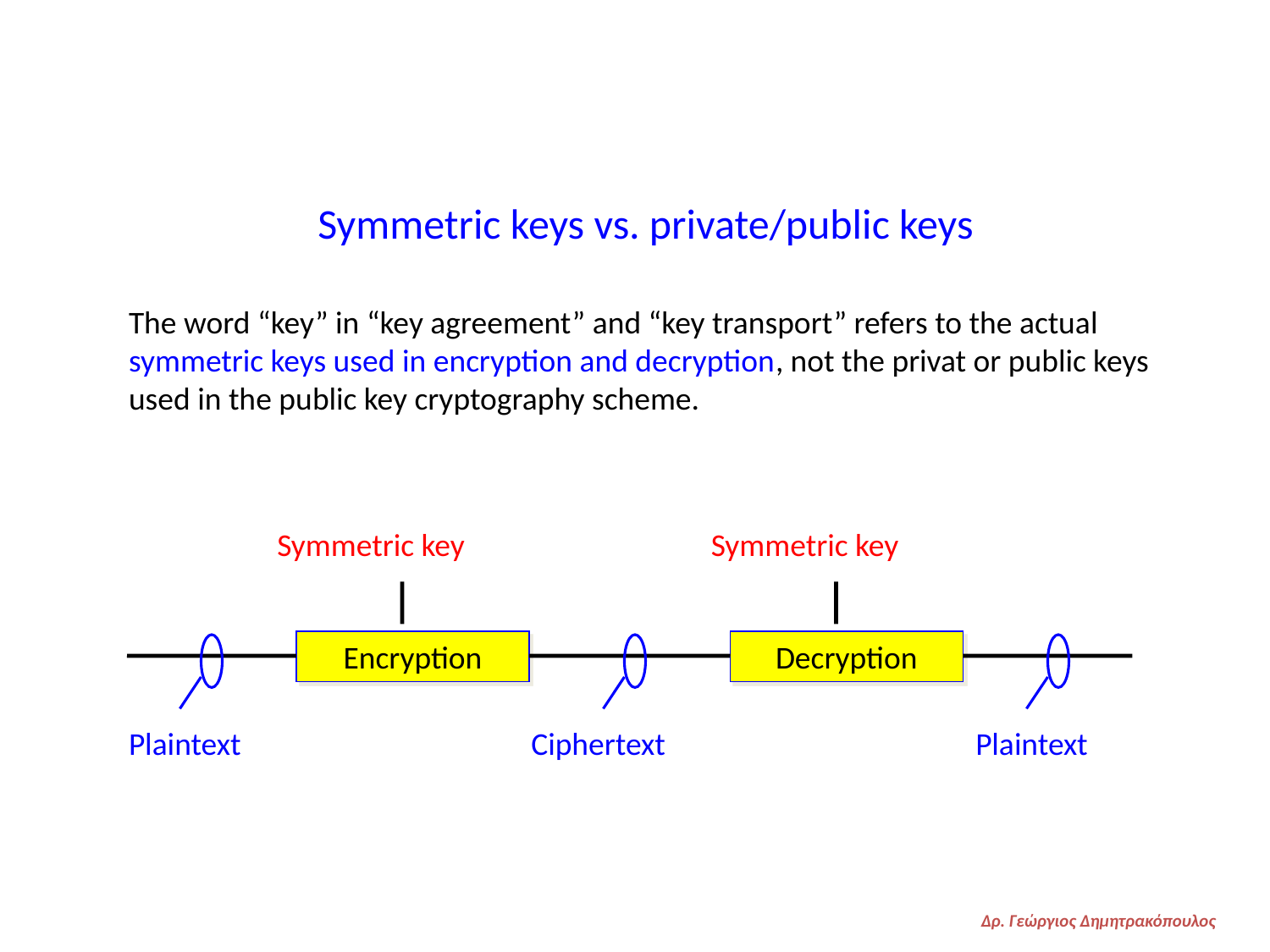

Symmetric keys vs. private/public keys
The word “key” in “key agreement” and “key transport” refers to the actual symmetric keys used in encryption and decryption, not the privat or public keys used in the public key cryptography scheme.
Symmetric key
Symmetric key

Encryption
Decryption

Plaintext
Ciphertext
Plaintext
Δρ. Γεώργιος Δημητρακόπουλος